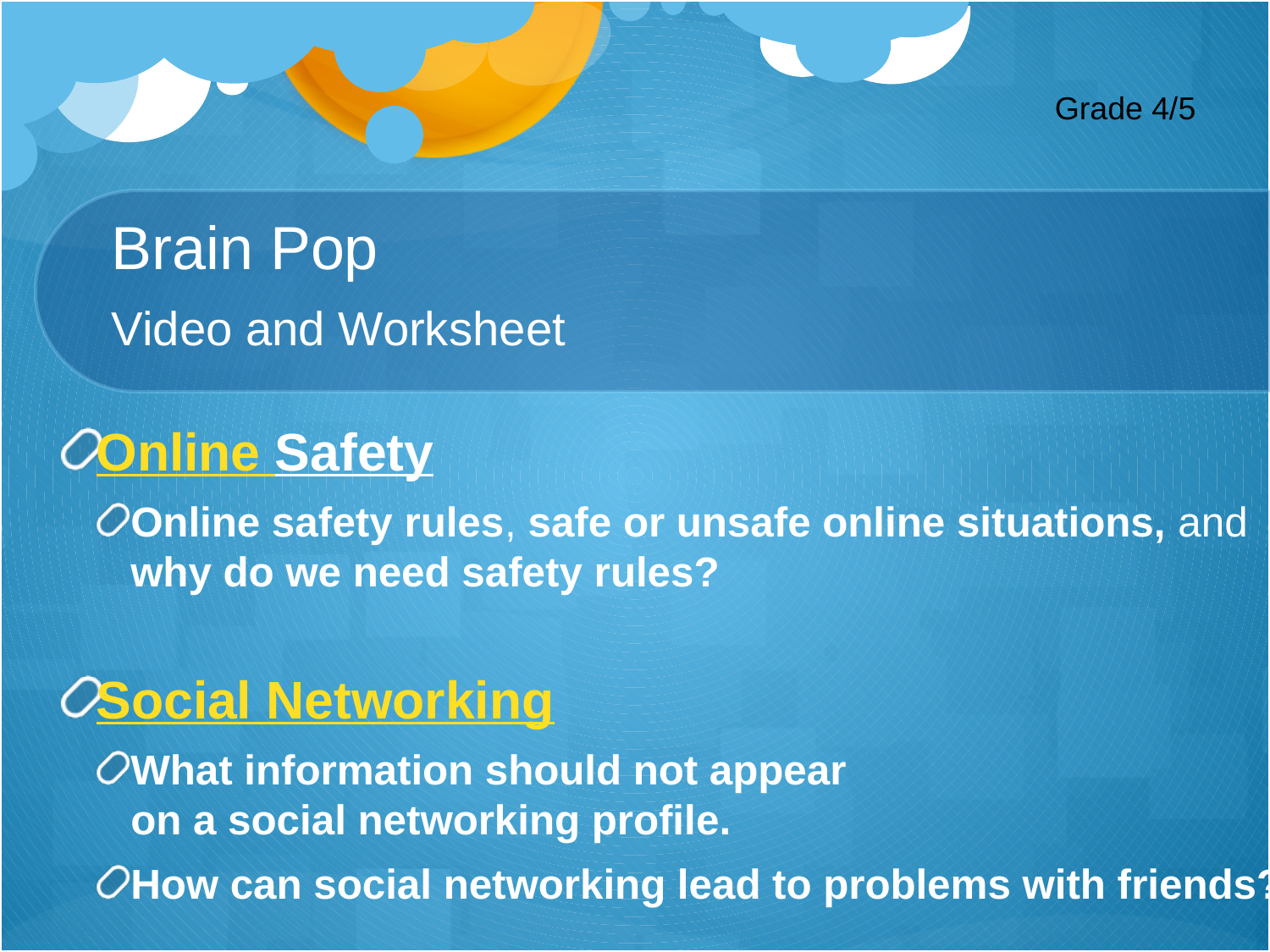

Grade 4/5
# Brain Pop Video and Worksheet

Online Safety
Online safety rules, safe or unsafe online situations, and why do we need safety rules?

Social Networking
What information should not appear
on a social networking profile.
How can social networking lead to problems with friends?